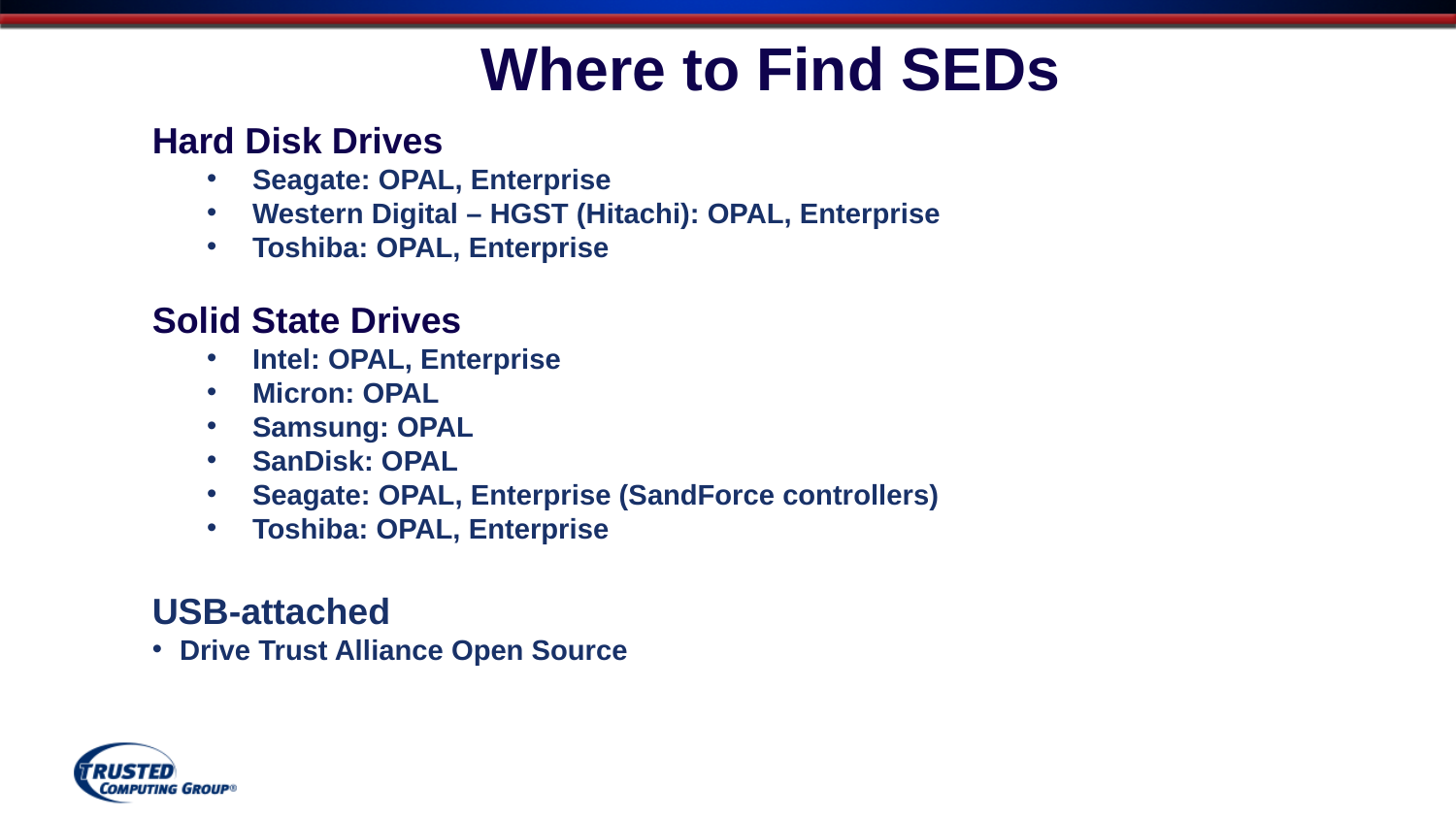

Where to Find SEDs
Hard Disk Drives
Seagate: OPAL, Enterprise
Western Digital – HGST (Hitachi): OPAL, Enterprise
Toshiba: OPAL, Enterprise

Solid State Drives
Intel: OPAL, Enterprise
Micron: OPAL
Samsung: OPAL
SanDisk: OPAL
Seagate: OPAL, Enterprise (SandForce controllers)
Toshiba: OPAL, Enterprise

USB-attached
Drive Trust Alliance Open Source